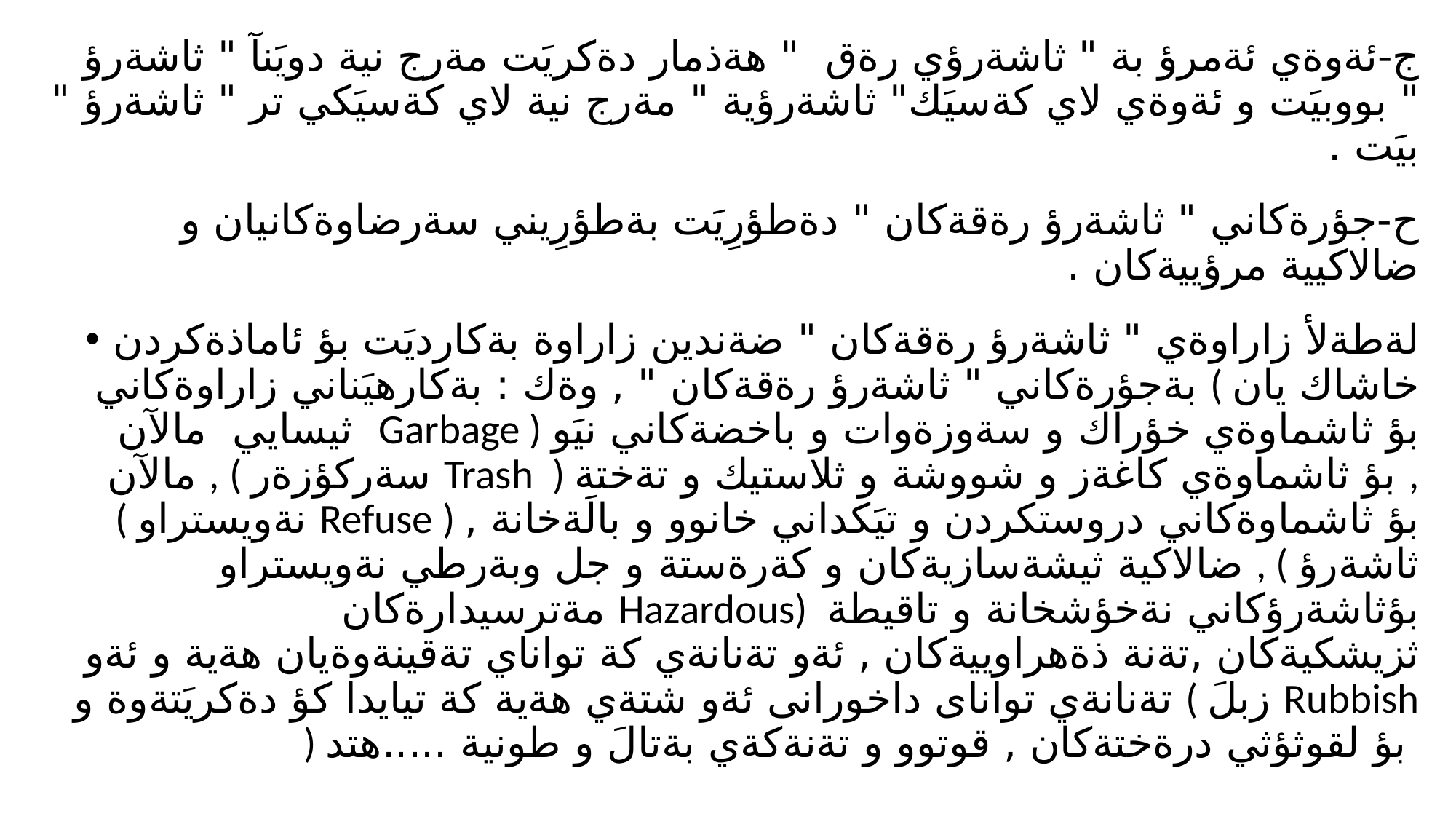

ج-ئةوةي ئةمرؤ بة " ثاشةرؤي رةق  " هةذمار دةكريَت مةرج نية دويَنآ " ثاشةرؤ  " بووبيَت و ئةوةي لاي كةسيَك" ثاشةرؤية " مةرج نية لاي كةسيَكي تر " ثاشةرؤ " بيَت .
ح-جؤرةكاني " ثاشةرؤ رةقةكان " دةطؤرِيَت بةطؤرِيني سةرضاوةكانيان و ضالاكيية مرؤييةكان .
لةطةلأ زاراوةي " ثاشةرؤ رةقةكان " ضةندين زاراوة بةكارديَت بؤ ئاماذةكردن بةجؤرةكاني " ثاشةرؤ رةقةكان " , وةك : بةكارهيَناني زاراوةكاني ( خاشاك يان ثيسايي  مالآن  Garbage ) بؤ ثاشماوةي خؤراك و سةوزةوات و باخضةكاني نيَو مالآن , ( سةركؤزةر Trash  ) بؤ ثاشماوةي كاغةز و شووشة و ثلاستيك و تةختة , ( نةويستراو Refuse ) بؤ ثاشماوةكاني دروستكردن و تيَكداني خانوو و بالَةخانة , ضالاكية ثيشةسازيةكان و كةرةستة و جل وبةرطي نةويستراو , ( ثاشةرؤ مةترسيدارةكان Hazardous)  بؤثاشةرؤكاني نةخؤشخانة و تاقيطة ثزيشكيةكان ,تةنة ذةهراوييةكان , ئةو تةنانةي كة تواناي تةقينةوةيان هةية و ئةو تةنانةي تواناى داخورانى ئةو شتةي هةية كة تيايدا كؤ دةكريَتةوة و ( زبلَ Rubbish  ) بؤ لقوثؤثي درةختةكان , قوتوو و تةنةكةي بةتالَ و طونية .....هتد